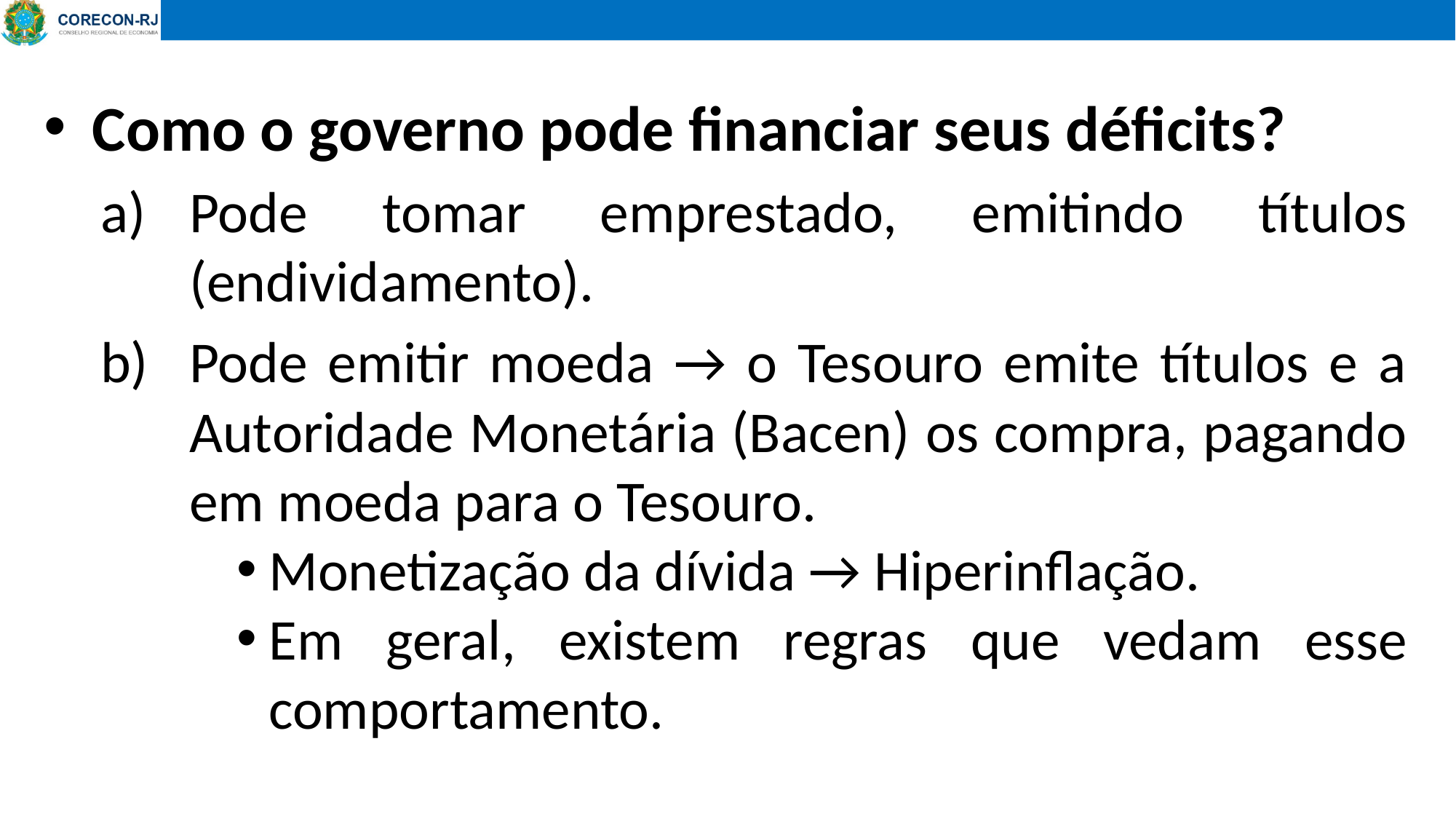

Como o governo pode financiar seus déficits?

Pode tomar emprestado, emitindo títulos (endividamento).

Pode emitir moeda → o Tesouro emite títulos e a Autoridade Monetária (Bacen) os compra, pagando em moeda para o Tesouro.
Monetização da dívida → Hiperinflação.
Em geral, existem regras que vedam esse comportamento.